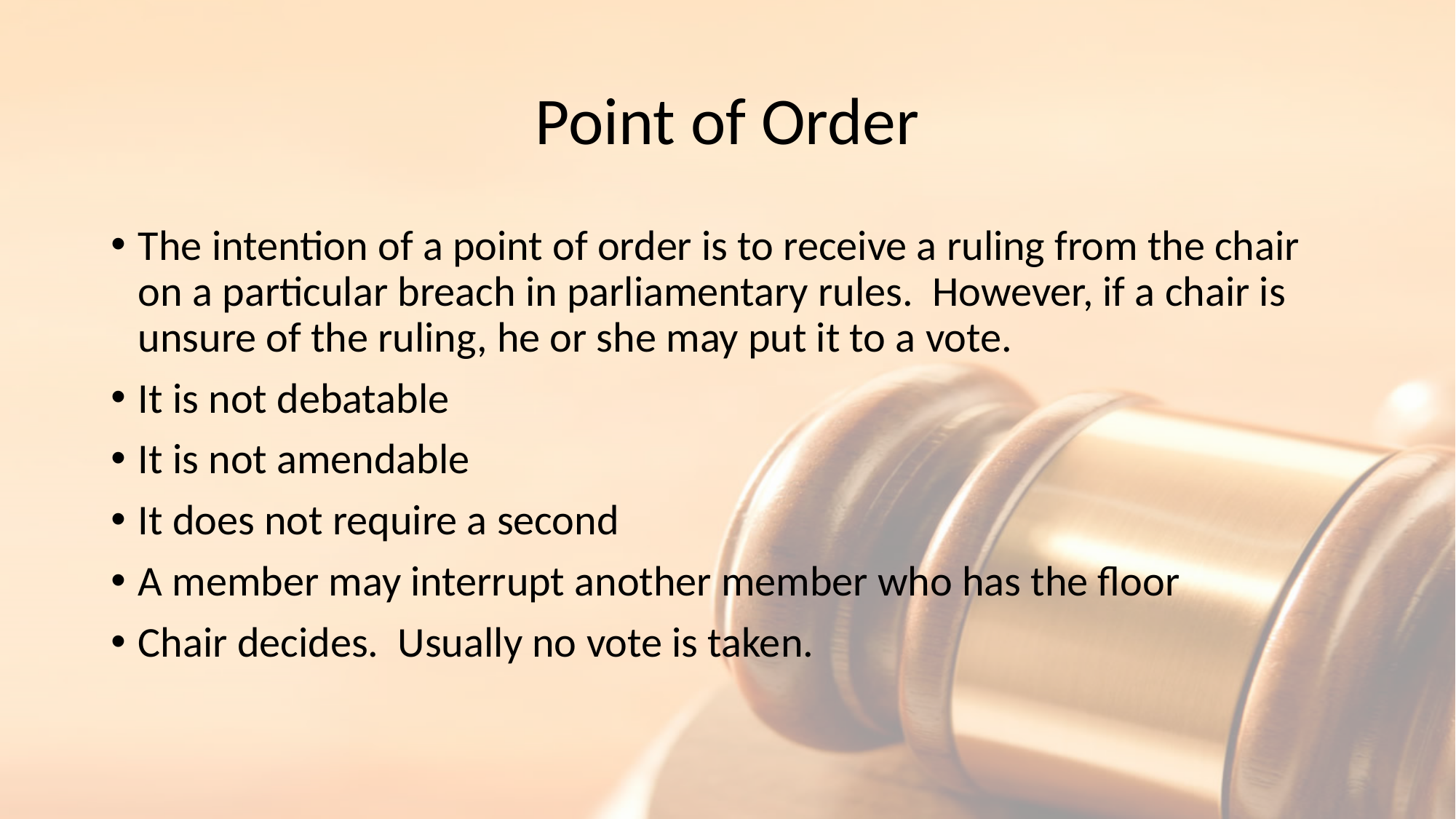

# Point of Order
The intention of a point of order is to receive a ruling from the chair on a particular breach in parliamentary rules.  However, if a chair is unsure of the ruling, he or she may put it to a vote.
It is not debatable
It is not amendable
It does not require a second
A member may interrupt another member who has the floor
Chair decides.  Usually no vote is taken.